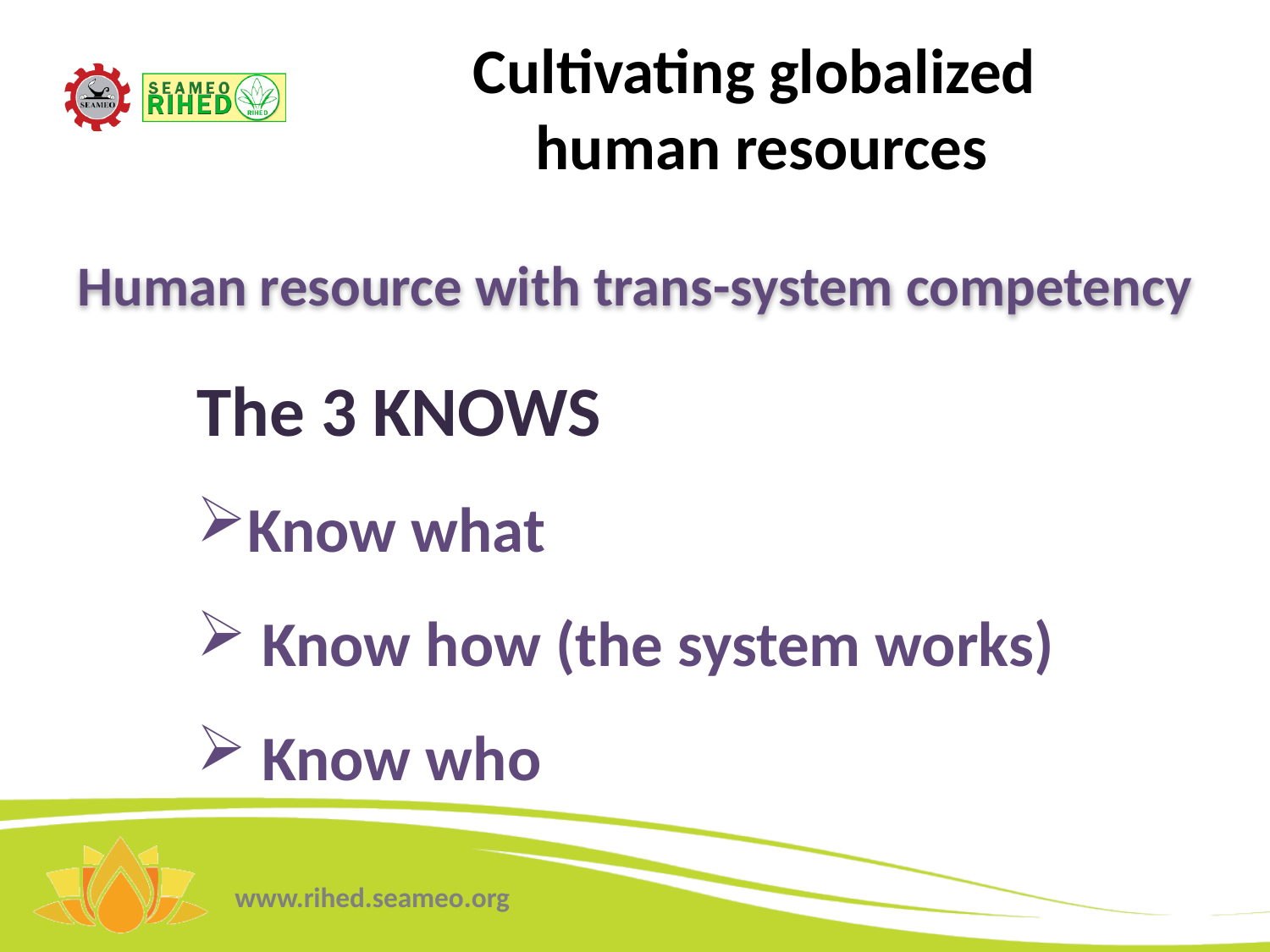

# Cultivating globalized human resources
Human resource with trans-system competency
The 3 KNOWS
Know what
 Know how (the system works)
 Know who